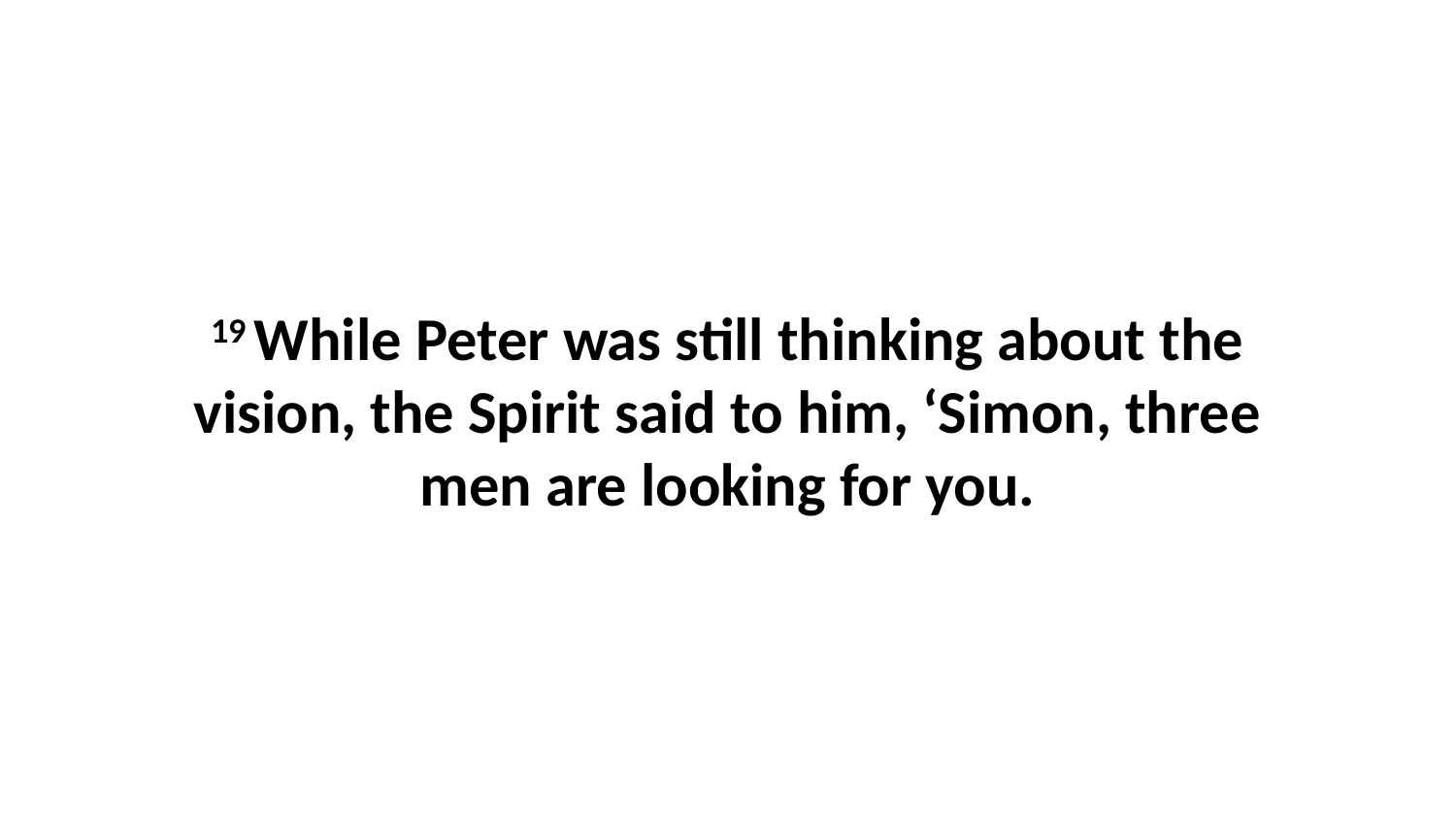

19 While Peter was still thinking about the vision, the Spirit said to him, ‘Simon, three men are looking for you.